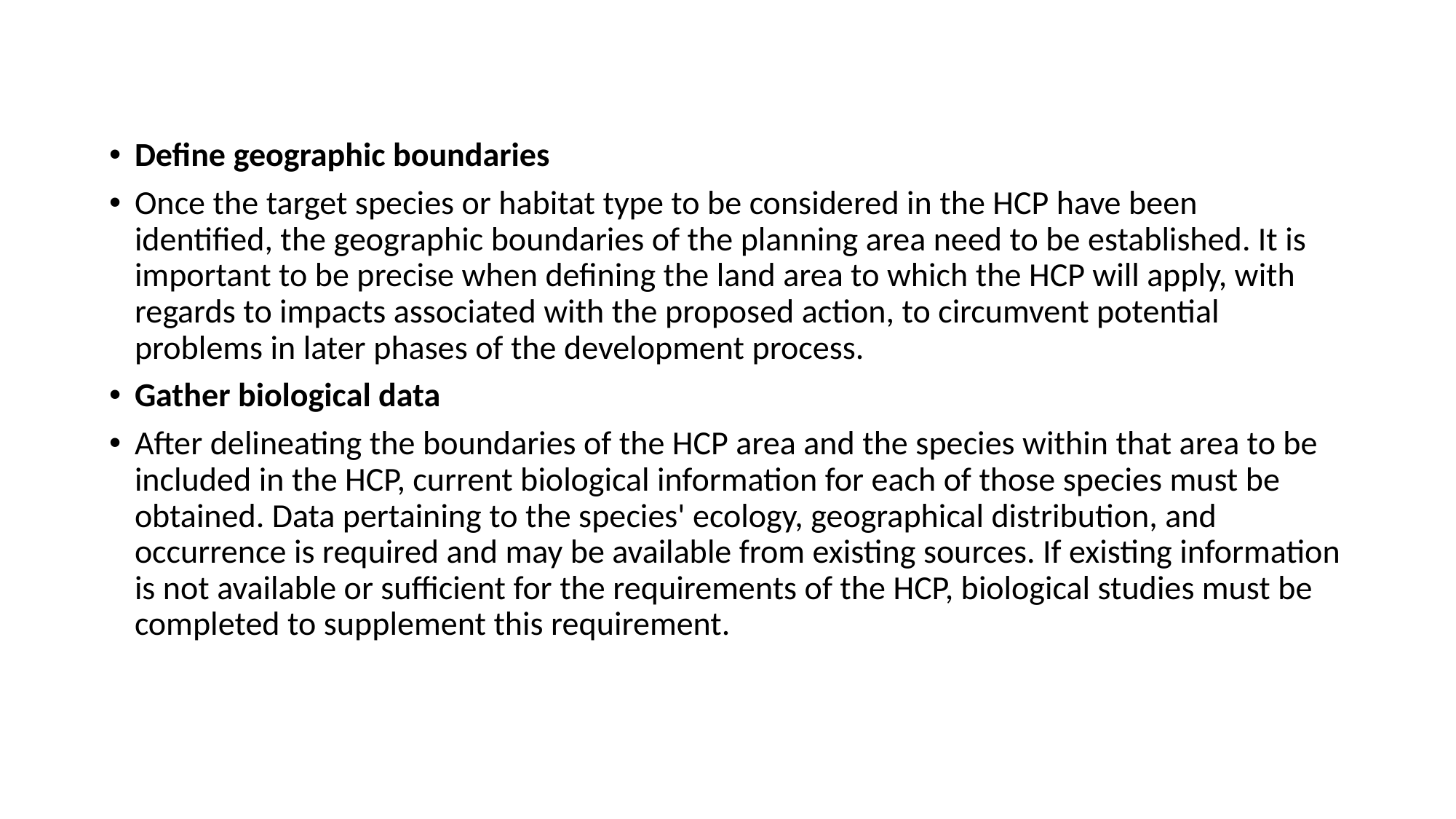

Define geographic boundaries
Once the target species or habitat type to be considered in the HCP have been identified, the geographic boundaries of the planning area need to be established. It is important to be precise when defining the land area to which the HCP will apply, with regards to impacts associated with the proposed action, to circumvent potential problems in later phases of the development process.
Gather biological data
After delineating the boundaries of the HCP area and the species within that area to be included in the HCP, current biological information for each of those species must be obtained. Data pertaining to the species' ecology, geographical distribution, and occurrence is required and may be available from existing sources. If existing information is not available or sufficient for the requirements of the HCP, biological studies must be completed to supplement this requirement.